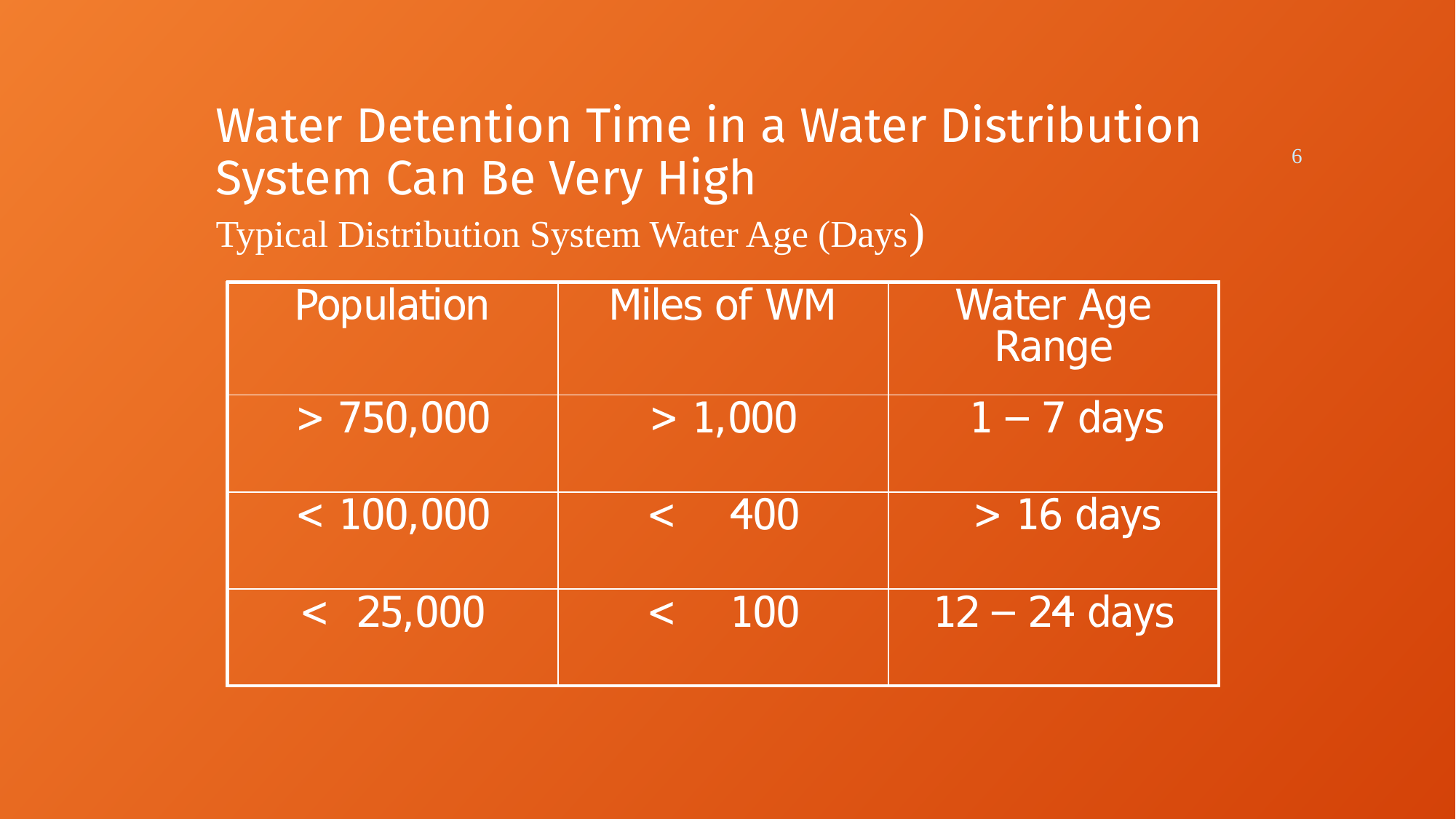

# Water Detention Time in a Water Distribution System Can Be Very High Typical Distribution System Water Age (Days)
6
| Population | Miles of WM | Water Age Range |
| --- | --- | --- |
| > 750,000 | > 1,000 | 1 – 7 days |
| < 100,000 | < 400 | > 16 days |
| < 25,000 | < 100 | 12 – 24 days |